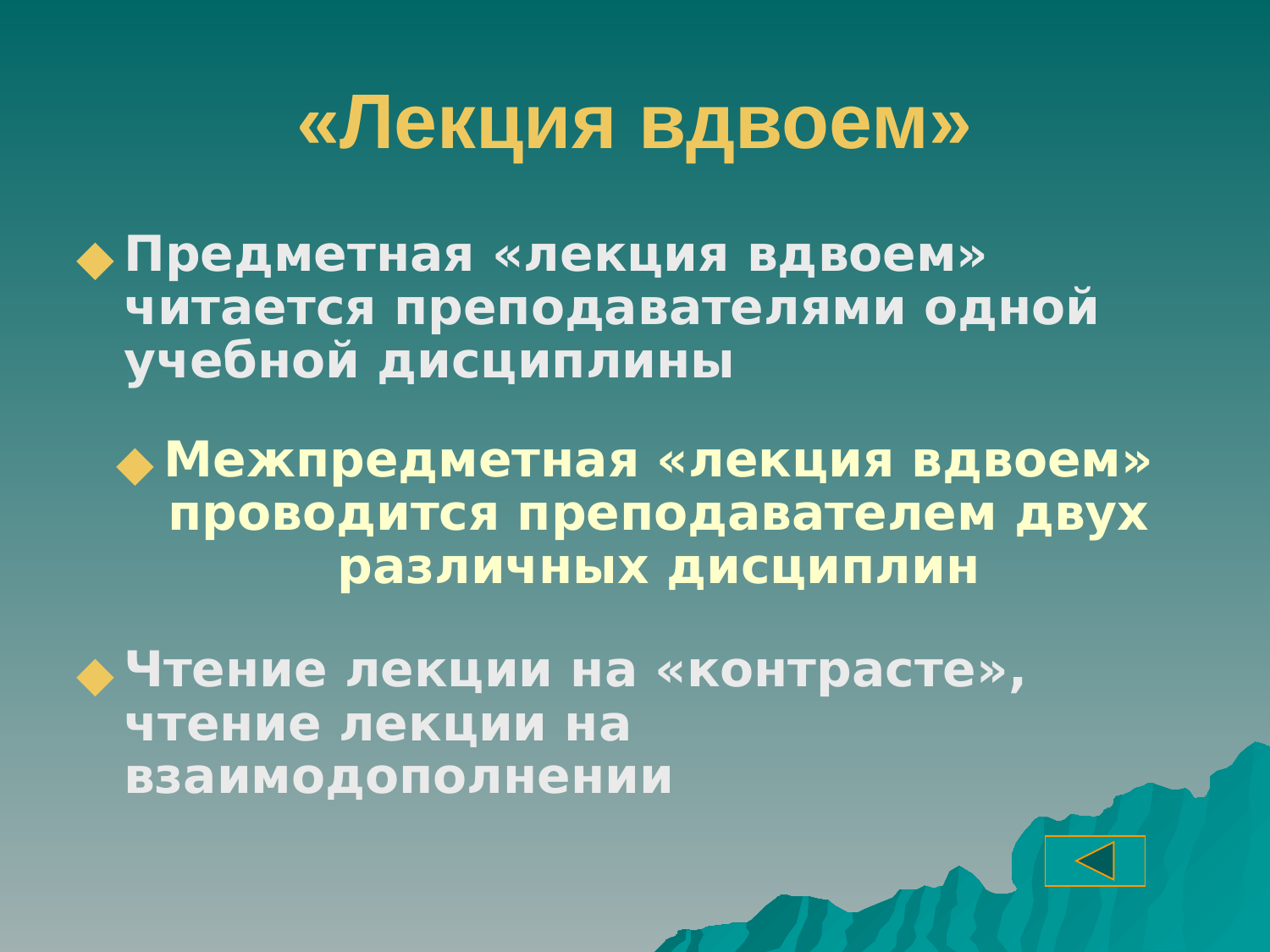

# «Лекция вдвоем»
Предметная «лекция вдвоем» читается преподавателями одной учебной дисциплины

Межпредметная «лекция вдвоем» проводится преподавателем двух различных дисциплин

Чтение лекции на «контрасте», чтение лекции на взаимодополнении